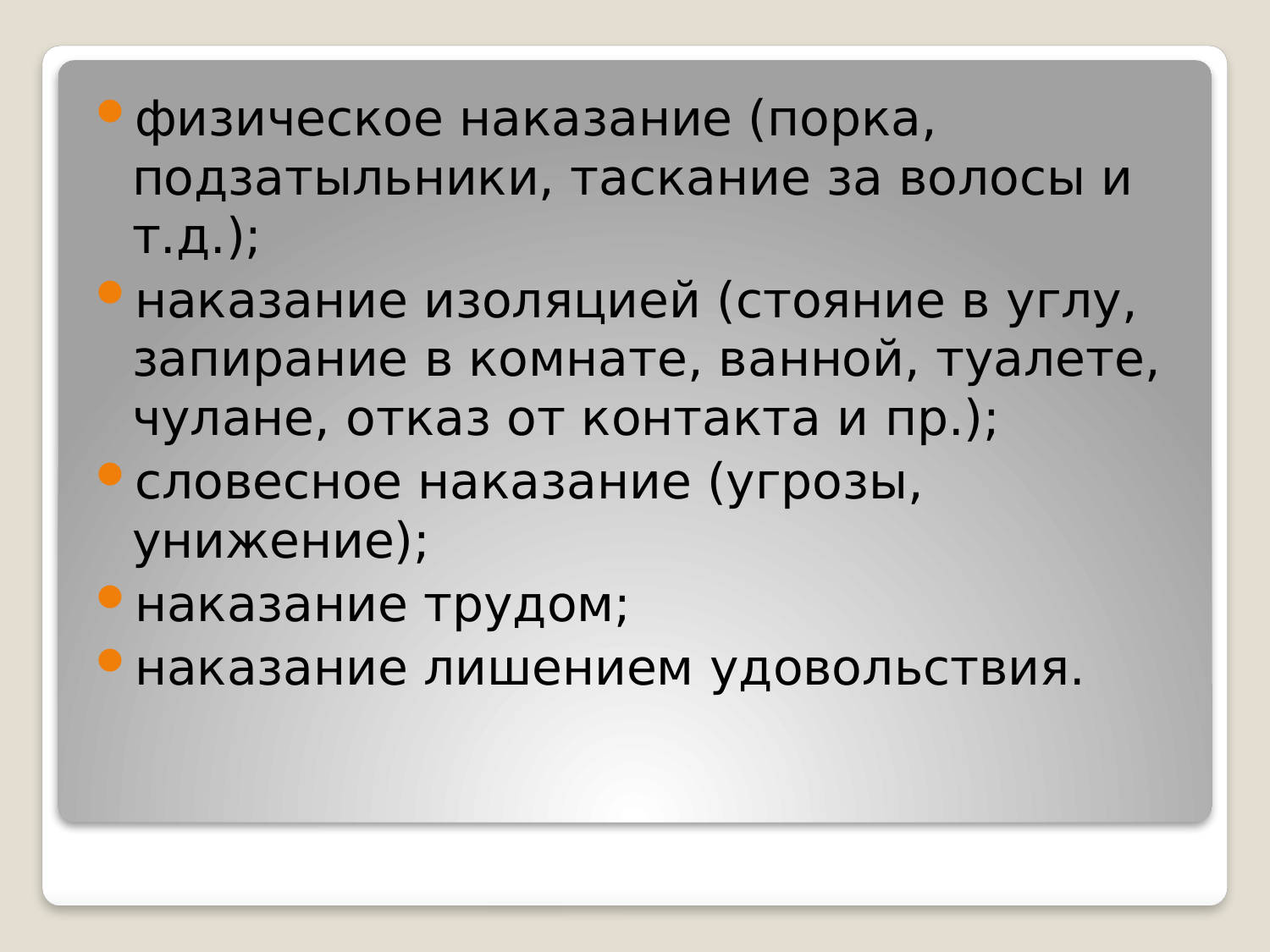

физическое наказание (порка, подзатыльники, таскание за волосы и т.д.);
наказание изоляцией (стояние в углу, запирание в комнате, ванной, туалете, чулане, отказ от контакта и пр.);
словесное наказание (угрозы, унижение);
наказание трудом;
наказание лишением удовольствия.